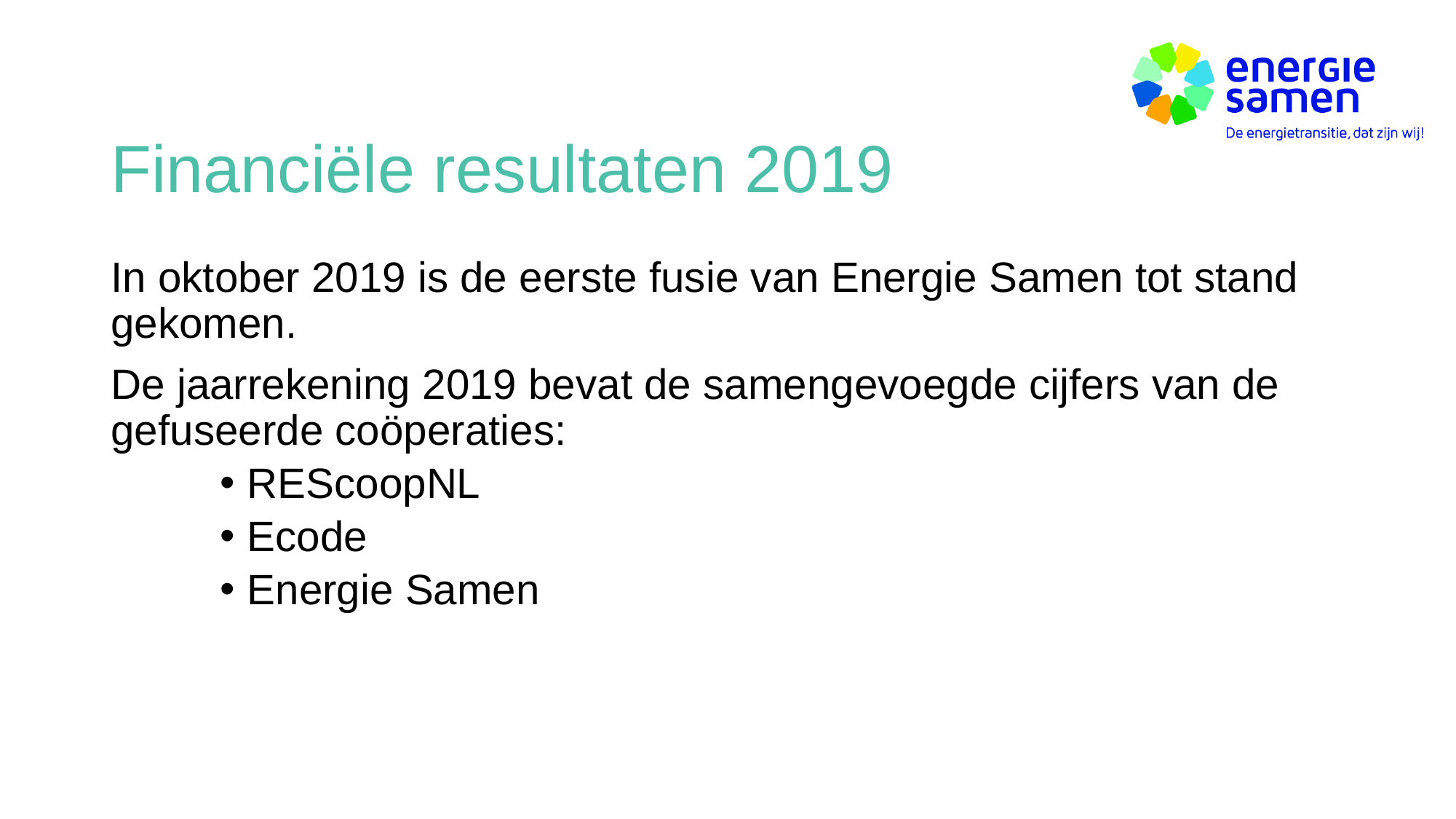

# Financiële resultaten 2019
In oktober 2019 is de eerste fusie van Energie Samen tot stand gekomen.
De jaarrekening 2019 bevat de samengevoegde cijfers van de gefuseerde coöperaties:
REScoopNL
Ecode
Energie Samen